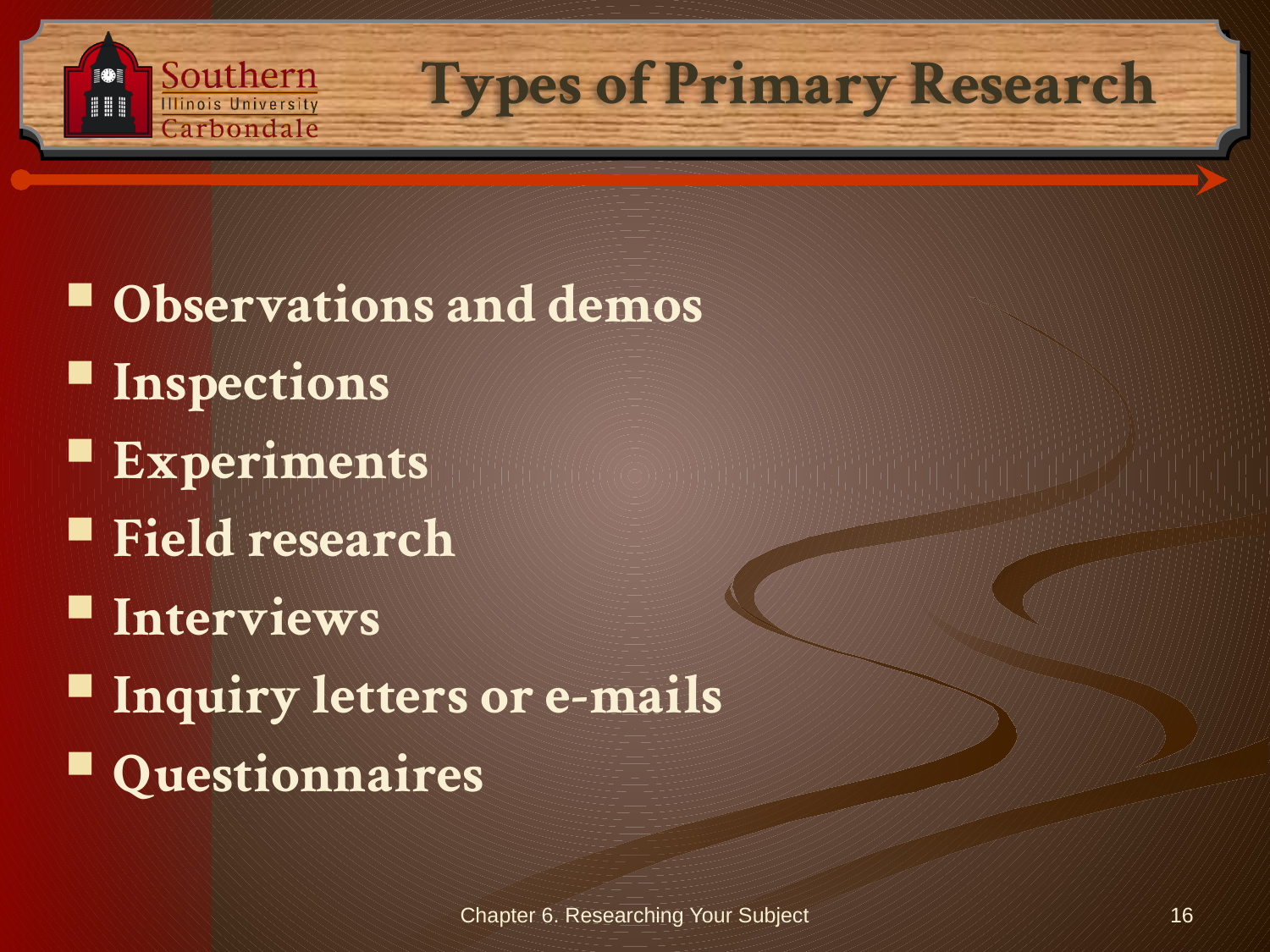

# Types of Primary Research
Observations and demos
Inspections
Experiments
Field research
Interviews
Inquiry letters or e-mails
Questionnaires
Chapter 6. Researching Your Subject
16